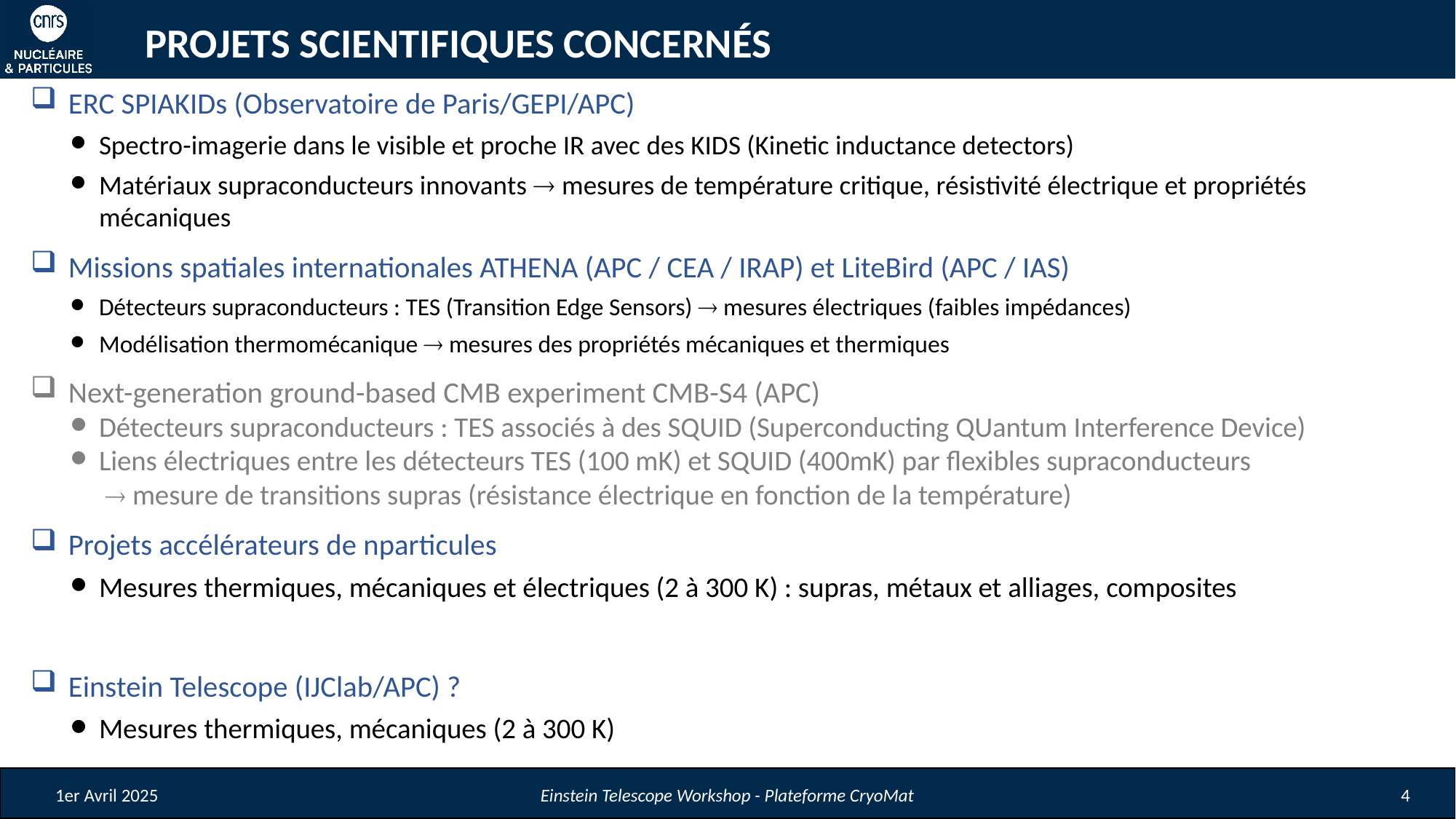

# Projets scientifiques concernés
ERC SPIAKIDs (Observatoire de Paris/GEPI/APC)
Spectro-imagerie dans le visible et proche IR avec des KIDS (Kinetic inductance detectors)
Matériaux supraconducteurs innovants → mesures de température critique, résistivité électrique et propriétés mécaniques
Missions spatiales internationales ATHENA (APC / CEA / IRAP) et LiteBird (APC / IAS)
Détecteurs supraconducteurs : TES (Transition Edge Sensors) → mesures électriques (faibles impédances)
Modélisation thermomécanique → mesures des propriétés mécaniques et thermiques
Next-generation ground-based CMB experiment CMB-S4 (APC)
Détecteurs supraconducteurs : TES associés à des SQUID (Superconducting QUantum Interference Device)
Liens électriques entre les détecteurs TES (100 mK) et SQUID (400mK) par flexibles supraconducteurs
      → mesure de transitions supras (résistance électrique en fonction de la température)
Projets accélérateurs de nparticules
Mesures thermiques, mécaniques et électriques (2 à 300 K) : supras, métaux et alliages, composites

Einstein Telescope (IJClab/APC) ?
Mesures thermiques, mécaniques (2 à 300 K)

1er Avril 2025
Einstein Telescope Workshop - Plateforme CryoMat
4